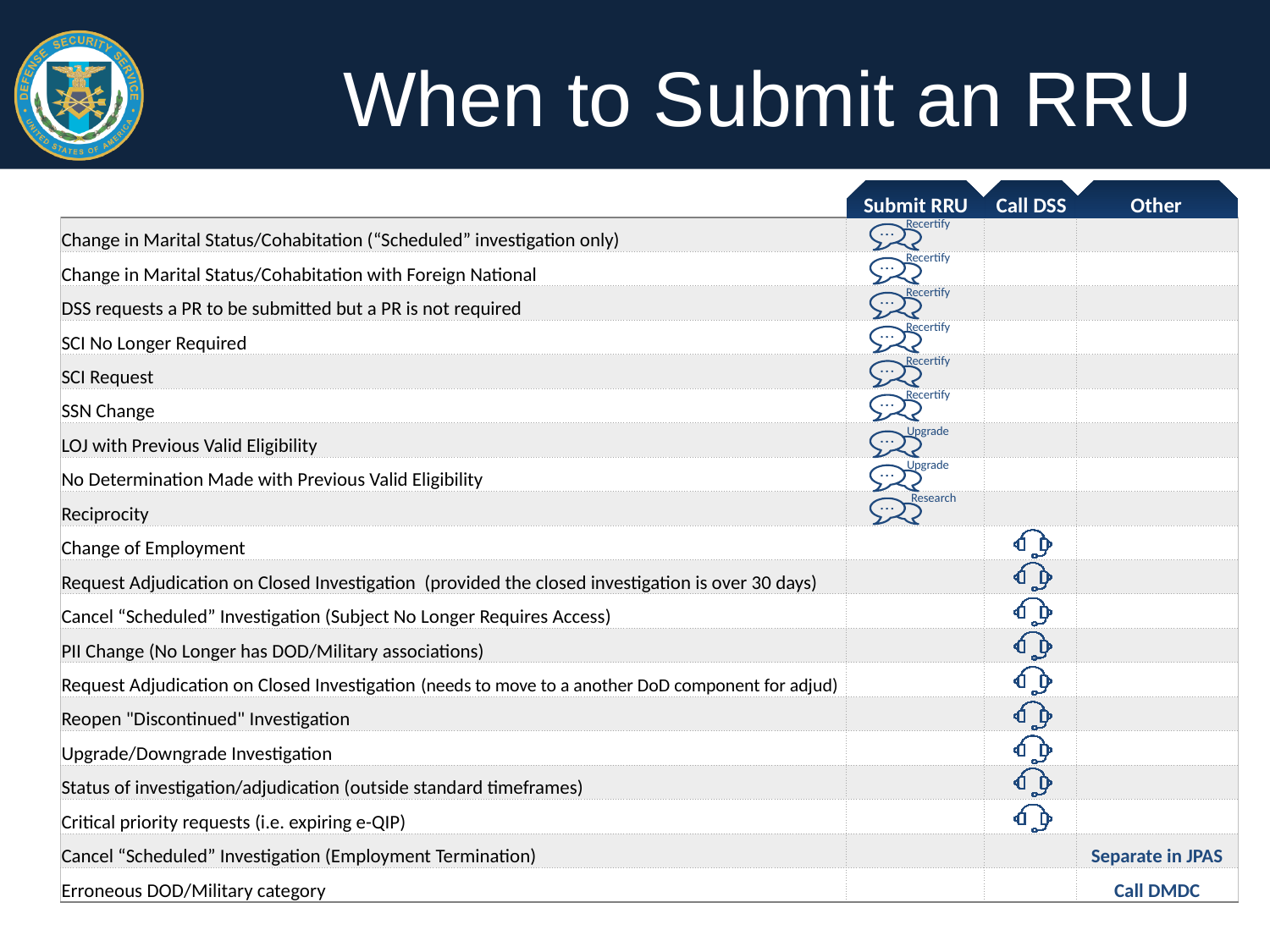

# When to Submit an RRU
Submit RRU
Call DSS
Other
Recertify

| Change in Marital Status/Cohabitation (“Scheduled” investigation only) |  |  |  |
| --- | --- | --- | --- |
| Change in Marital Status/Cohabitation with Foreign National |  |  |  |
| DSS requests a PR to be submitted but a PR is not required |  |  |  |
| SCI No Longer Required |  |  |  |
| SCI Request |  |  |  |
| SSN Change |  |  |  |
| LOJ with Previous Valid Eligibility |  |  |  |
| No Determination Made with Previous Valid Eligibility |  |  |  |
| Reciprocity |  |  |  |
| Change of Employment |  |  |  |
| Request Adjudication on Closed Investigation (provided the closed investigation is over 30 days) |  |  |  |
| Cancel “Scheduled” Investigation (Subject No Longer Requires Access) |  |  |  |
| PII Change (No Longer has DOD/Military associations) |  |  |  |
| Request Adjudication on Closed Investigation (needs to move to a another DoD component for adjud) |  |  |  |
| Reopen "Discontinued" Investigation |  |  |  |
| Upgrade/Downgrade Investigation |  |  |  |
| Status of investigation/adjudication (outside standard timeframes) |  |  |  |
| Critical priority requests (i.e. expiring e-QIP) |  |  |  |
| Cancel “Scheduled” Investigation (Employment Termination) |  |  | Separate in JPAS |
| Erroneous DOD/Military category |  |  | Call DMDC |
Recertify

Recertify

Recertify

Recertify

Recertify

Upgrade

Upgrade

Research